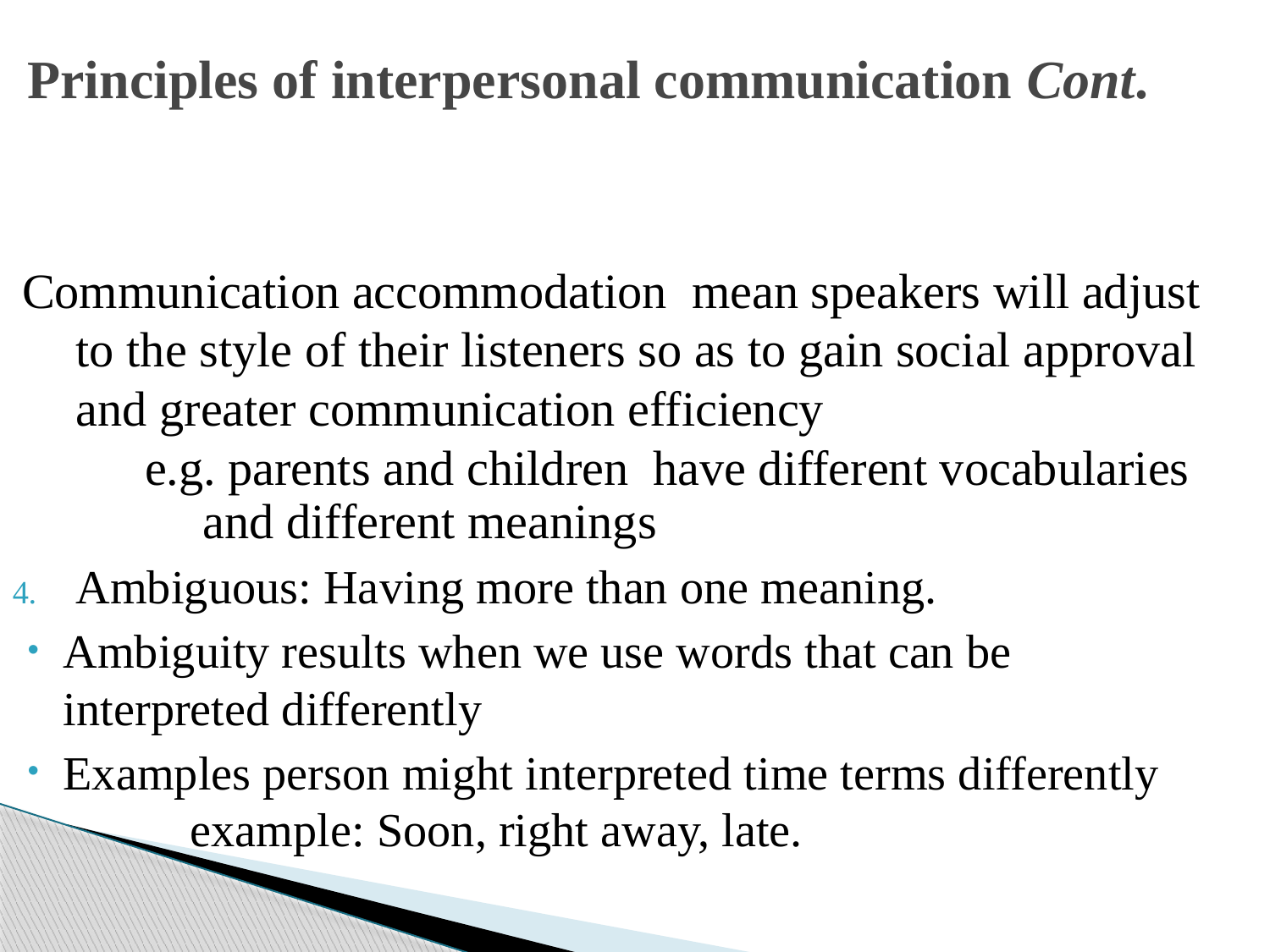

# Principles of interpersonal communication Cont.

Communication accommodation  mean speakers will adjust to the style of their listeners so as to gain social approval and greater communication efficiency
          e.g. parents and children  have different vocabularies         	and different meanings
Ambiguous: Having more than one meaning.
Ambiguity results when we use words that can be interpreted differently
Examples person might interpreted time terms differently 		example: Soon, right away, late.

25